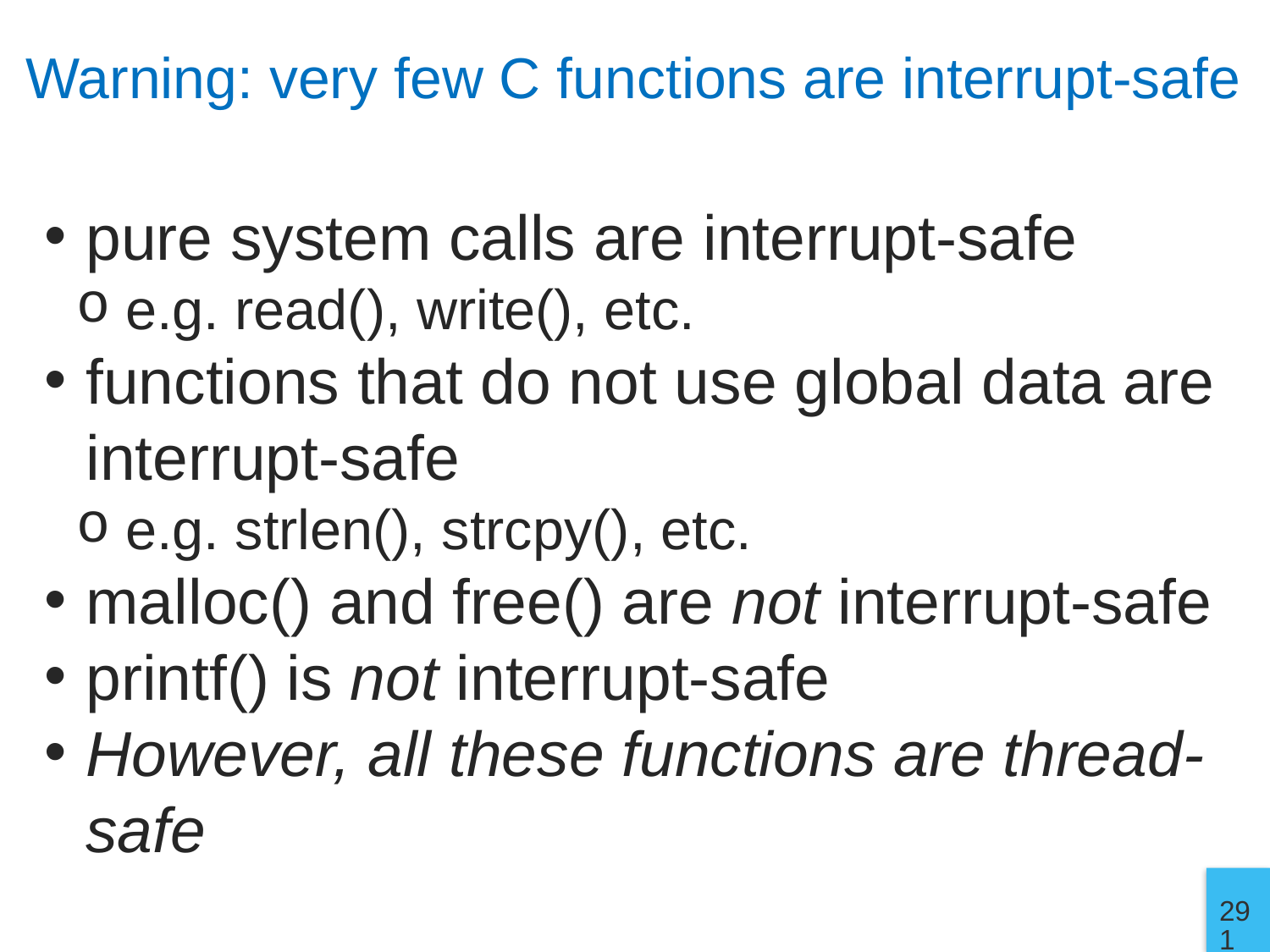

# Warning: very few C functions are interrupt-safe
pure system calls are interrupt-safe
e.g. read(), write(), etc.
functions that do not use global data are interrupt-safe
e.g. strlen(), strcpy(), etc.
malloc() and free() are not interrupt-safe
printf() is not interrupt-safe
However, all these functions are thread-safe

291